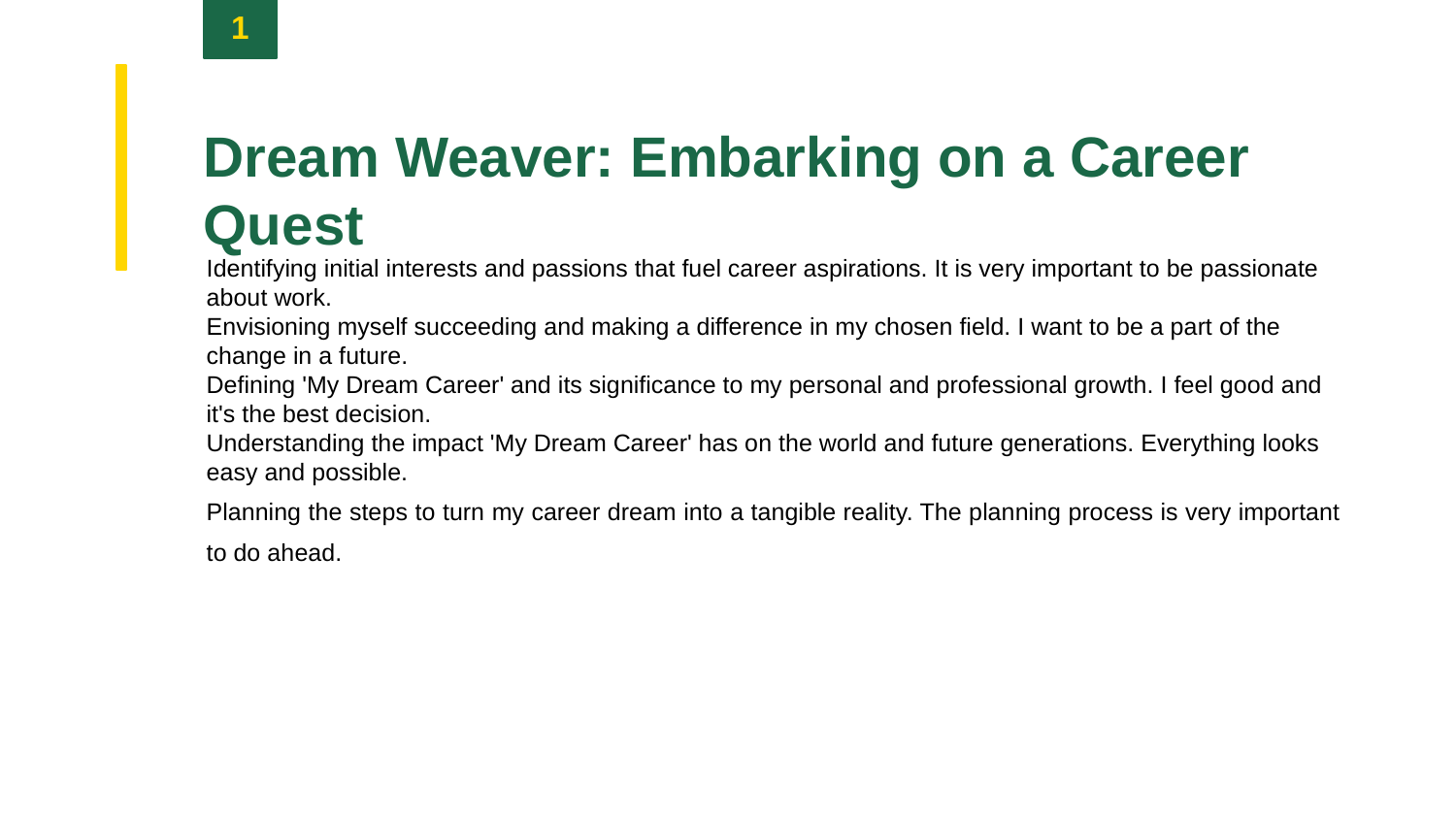

1

Dream Weaver: Embarking on a Career Quest
Identifying initial interests and passions that fuel career aspirations. It is very important to be passionate about work.
Envisioning myself succeeding and making a difference in my chosen field. I want to be a part of the change in a future.
Defining 'My Dream Career' and its significance to my personal and professional growth. I feel good and it's the best decision.
Understanding the impact 'My Dream Career' has on the world and future generations. Everything looks easy and possible.
Planning the steps to turn my career dream into a tangible reality. The planning process is very important to do ahead.